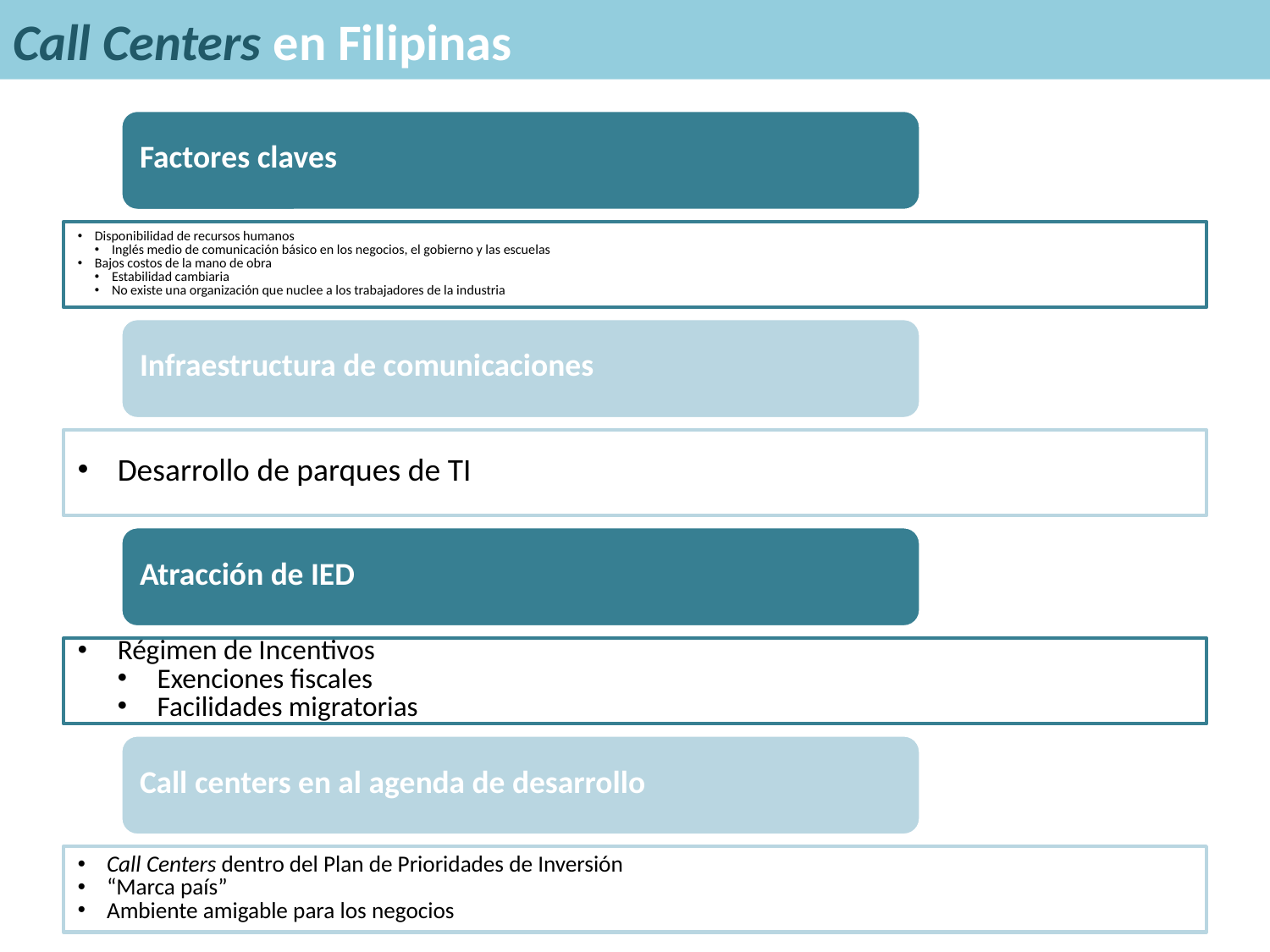

Call Centers en Filipinas
Factores claves
Infraestructura de comunicaciones
Disponibilidad de recursos humanos
Bajos costos de la mano de obra
Desarrollo de parques de TI
Atracción de IED
Régimen de Incentivos
Facilidades migratorias
Exenciones fiscales
Estabilidad cambiaria
Inglés medio de comunicación básico en los negocios, el gobierno y las escuelas
No existe una organización que nuclee a los trabajadores de la industria
Call centers en al agenda de desarrollo
“Marca país”
Call Centers dentro del Plan de Prioridades de Inversión
Ambiente amigable para los negocios